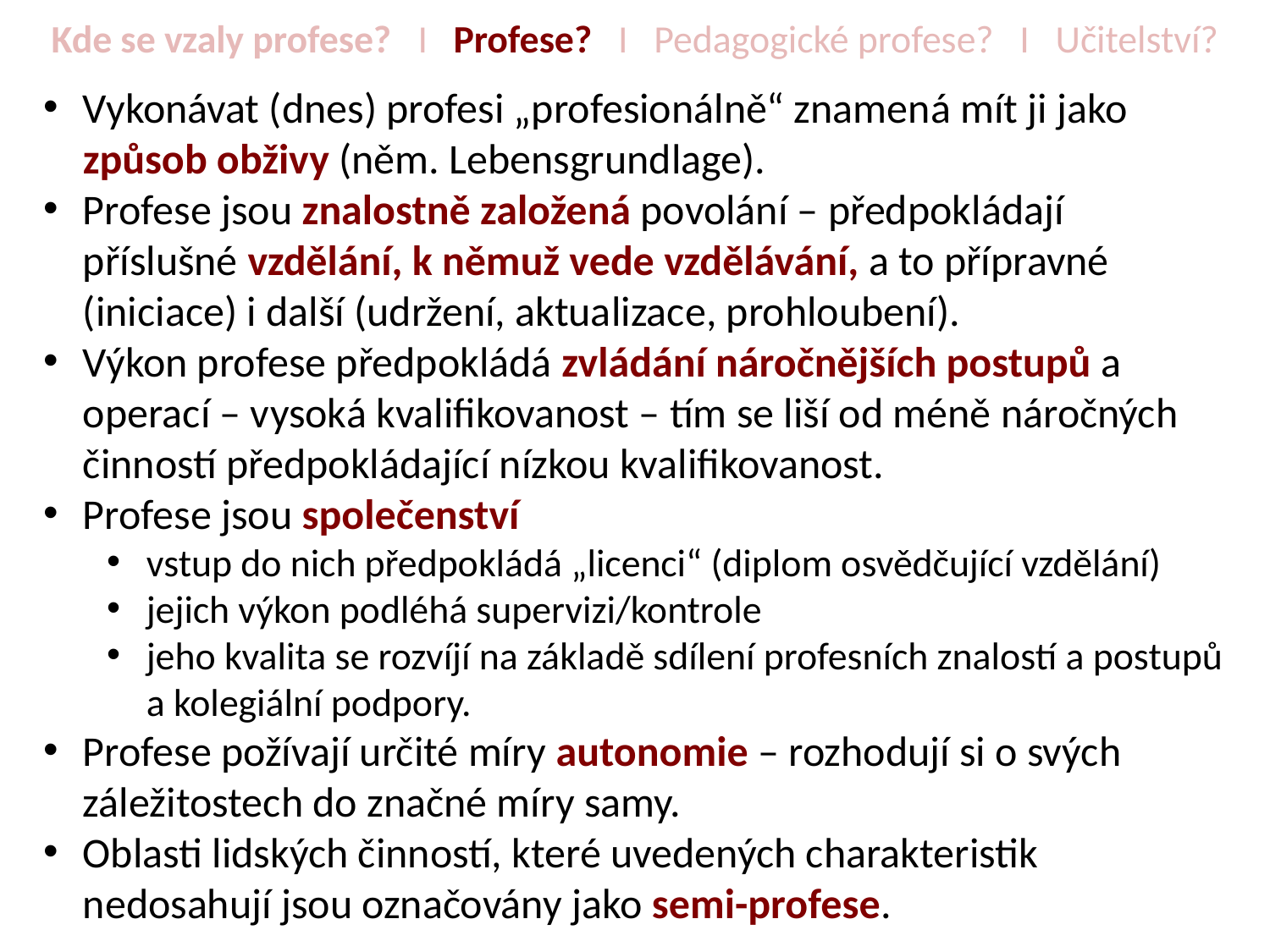

Kde se vzaly profese?   I   Profese?   I   Pedagogické profese?   I   Učitelství?
Vykonávat (dnes) profesi „profesionálně“ znamená mít ji jako způsob obživy (něm. Lebensgrundlage).
Profese jsou znalostně založená povolání – předpokládají příslušné vzdělání, k němuž vede vzdělávání, a to přípravné (iniciace) i další (udržení, aktualizace, prohloubení).
Výkon profese předpokládá zvládání náročnějších postupů a operací – vysoká kvalifikovanost – tím se liší od méně náročných činností předpokládající nízkou kvalifikovanost.
Profese jsou společenství
vstup do nich předpokládá „licenci“ (diplom osvědčující vzdělání)
jejich výkon podléhá supervizi/kontrole
jeho kvalita se rozvíjí na základě sdílení profesních znalostí a postupů a kolegiální podpory.
Profese požívají určité míry autonomie – rozhodují si o svých záležitostech do značné míry samy.
Oblasti lidských činností, které uvedených charakteristik nedosahují jsou označovány jako semi-profese.